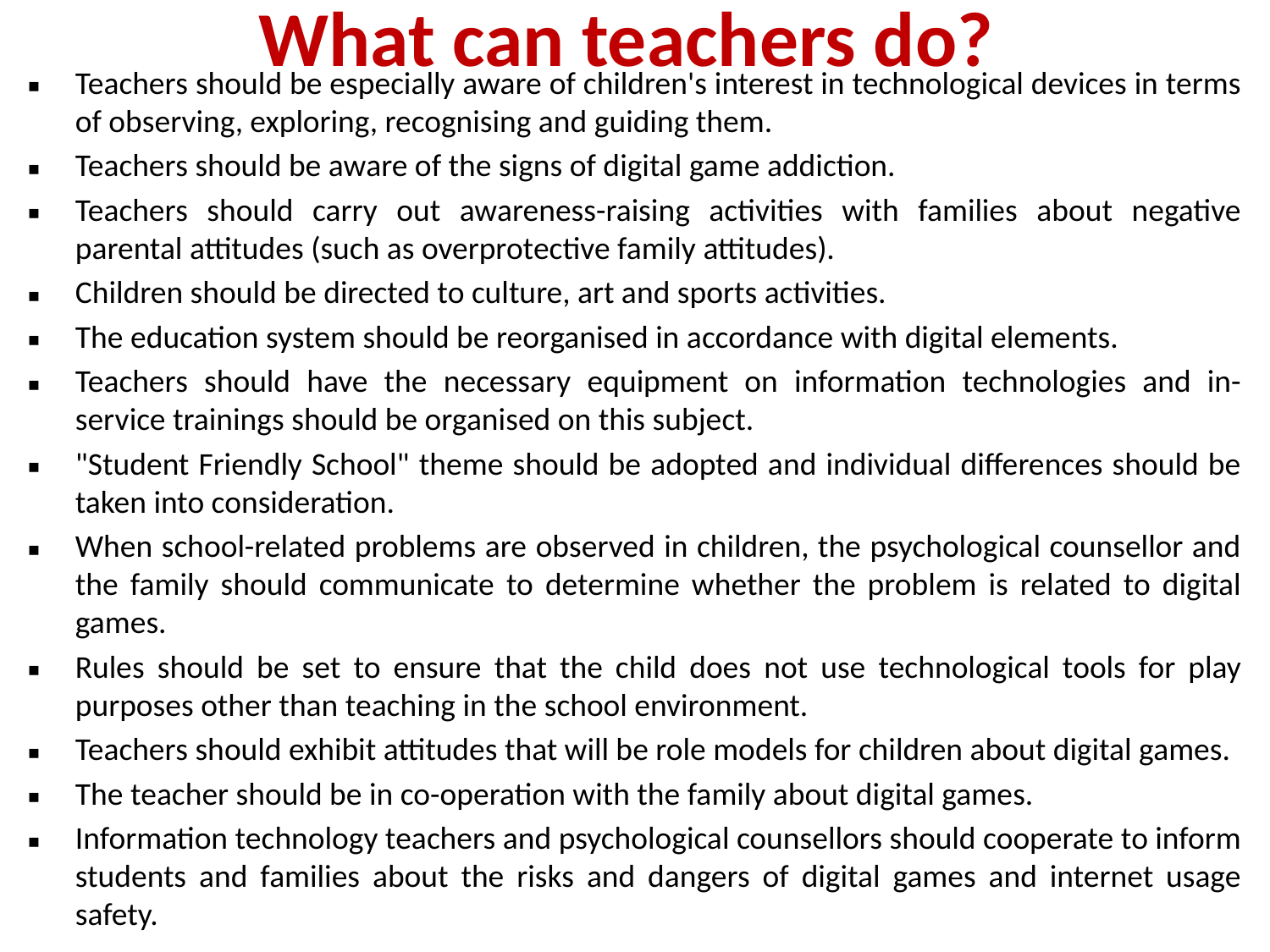

# What can teachers do?
Teachers should be especially aware of children's interest in technological devices in terms of observing, exploring, recognising and guiding them.
Teachers should be aware of the signs of digital game addiction.
Teachers should carry out awareness-raising activities with families about negative parental attitudes (such as overprotective family attitudes).
Children should be directed to culture, art and sports activities.
The education system should be reorganised in accordance with digital elements.
Teachers should have the necessary equipment on information technologies and in-service trainings should be organised on this subject.
"Student Friendly School" theme should be adopted and individual differences should be taken into consideration.
When school-related problems are observed in children, the psychological counsellor and the family should communicate to determine whether the problem is related to digital games.
Rules should be set to ensure that the child does not use technological tools for play purposes other than teaching in the school environment.
Teachers should exhibit attitudes that will be role models for children about digital games.
The teacher should be in co-operation with the family about digital games.
Information technology teachers and psychological counsellors should cooperate to inform students and families about the risks and dangers of digital games and internet usage safety.